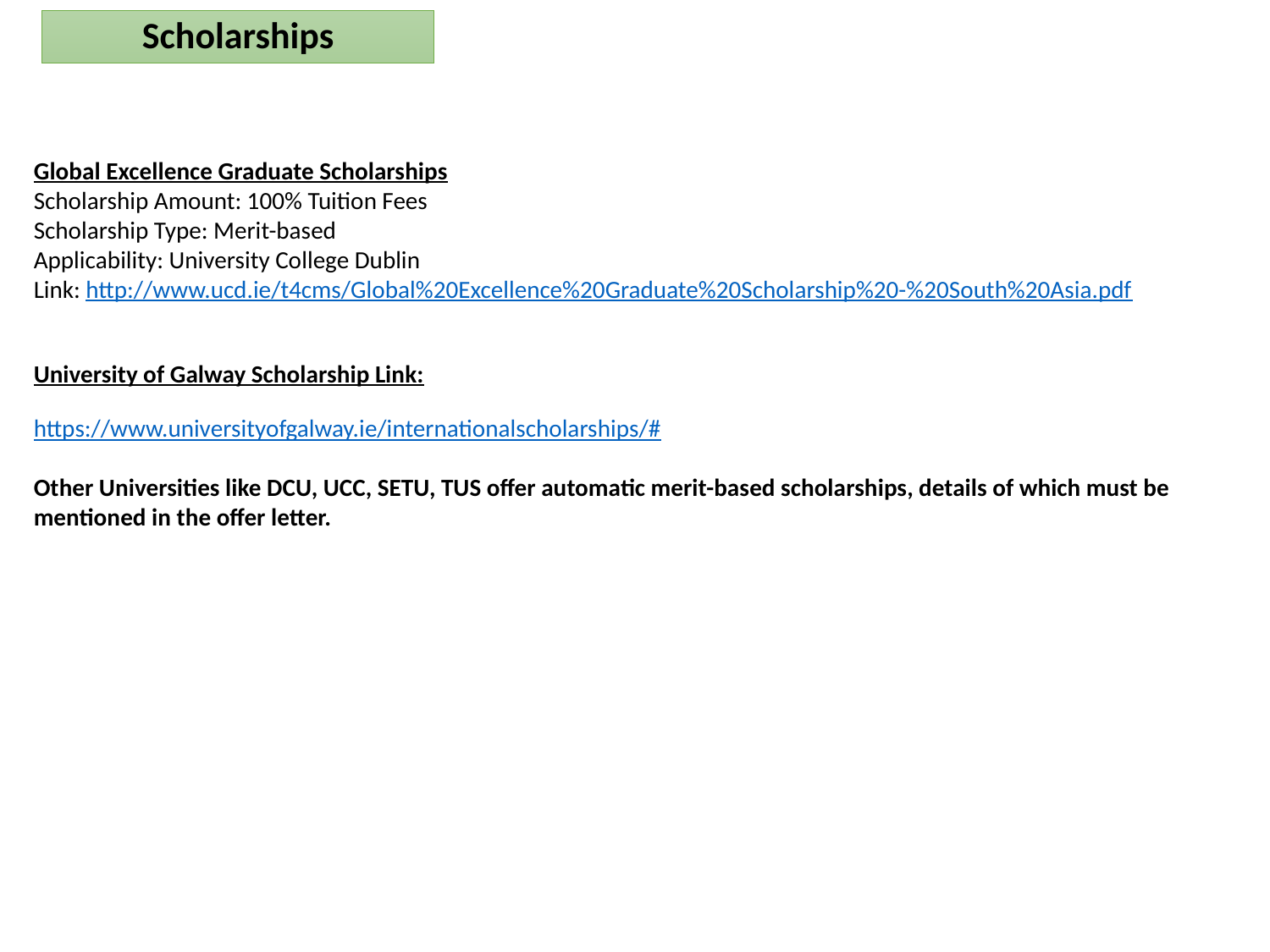

Scholarships
Global Excellence Graduate Scholarships
Scholarship Amount: 100% Tuition Fees
Scholarship Type: Merit-based
Applicability: University College Dublin
Link: http://www.ucd.ie/t4cms/Global%20Excellence%20Graduate%20Scholarship%20-%20South%20Asia.pdf

University of Galway Scholarship Link:

https://www.universityofgalway.ie/internationalscholarships/#

Other Universities like DCU, UCC, SETU, TUS offer automatic merit-based scholarships, details of which must be mentioned in the offer letter.